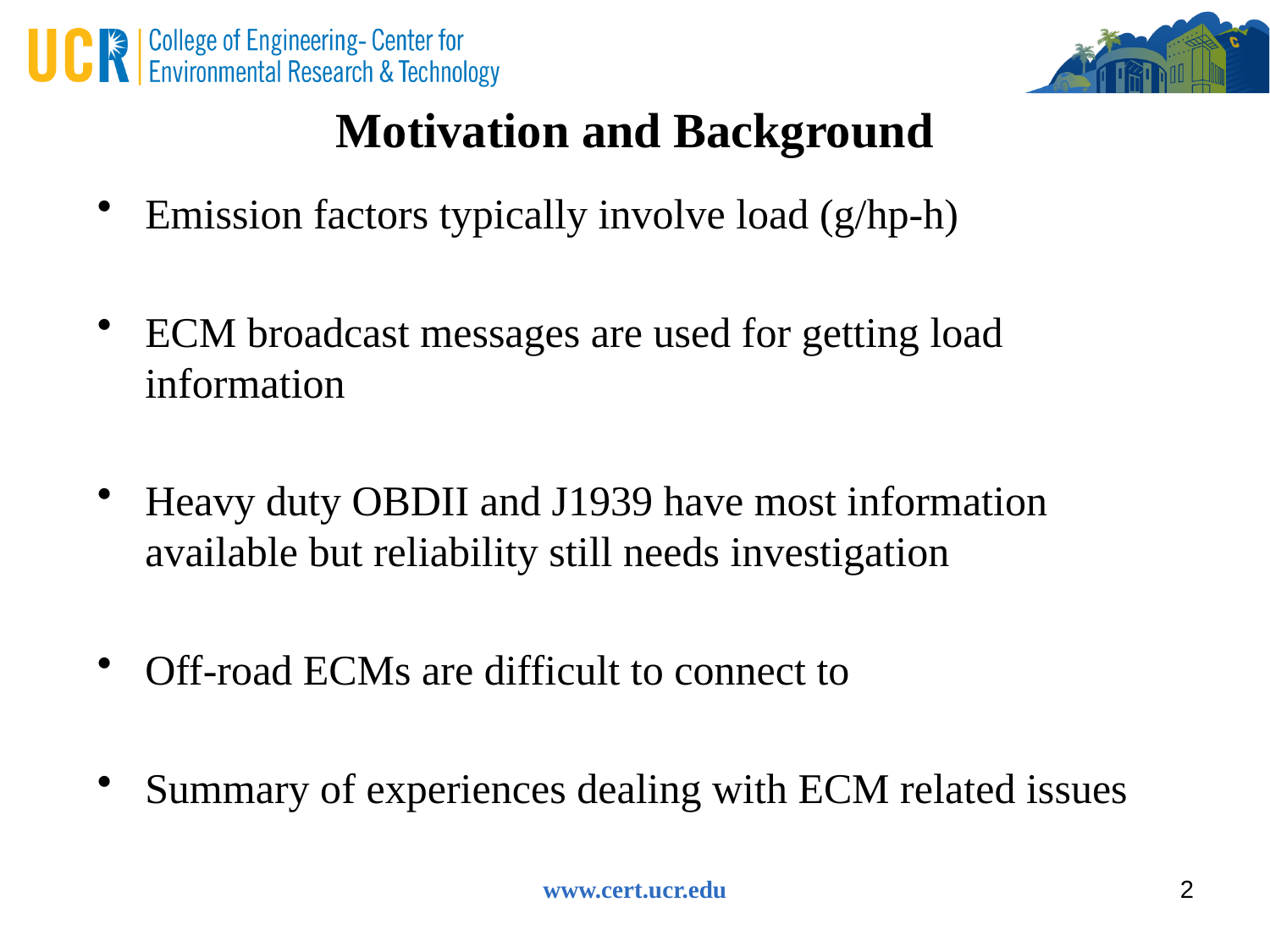

# Motivation and Background
Emission factors typically involve load (g/hp-h)

ECM broadcast messages are used for getting load information

Heavy duty OBDII and J1939 have most information available but reliability still needs investigation

Off-road ECMs are difficult to connect to

Summary of experiences dealing with ECM related issues

www.cert.ucr.edu
2